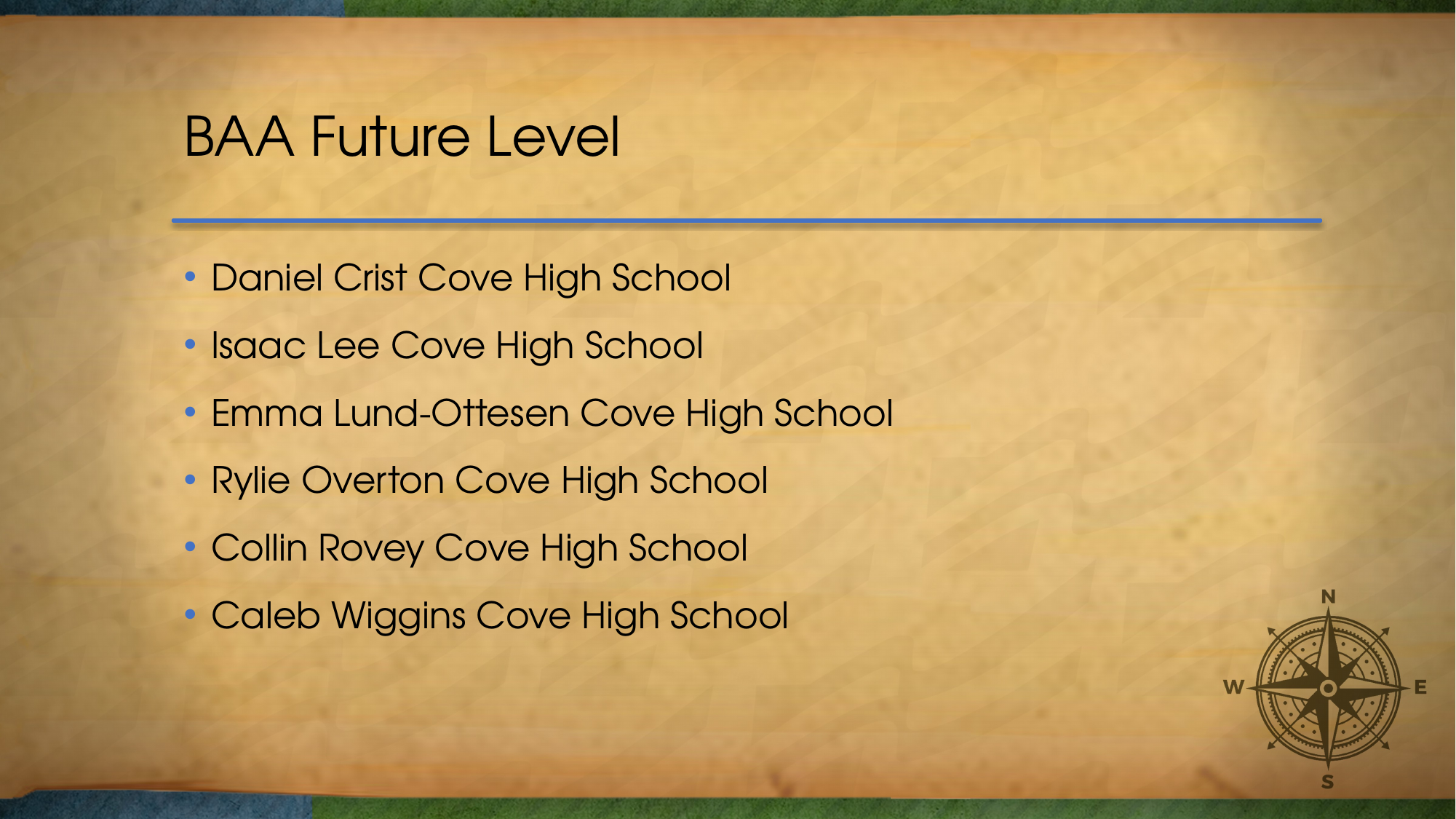

# BAA Future Level
Daniel Crist Cove High School
Isaac Lee Cove High School
Emma Lund-Ottesen Cove High School
Rylie Overton Cove High School
Collin Rovey Cove High School
Caleb Wiggins Cove High School